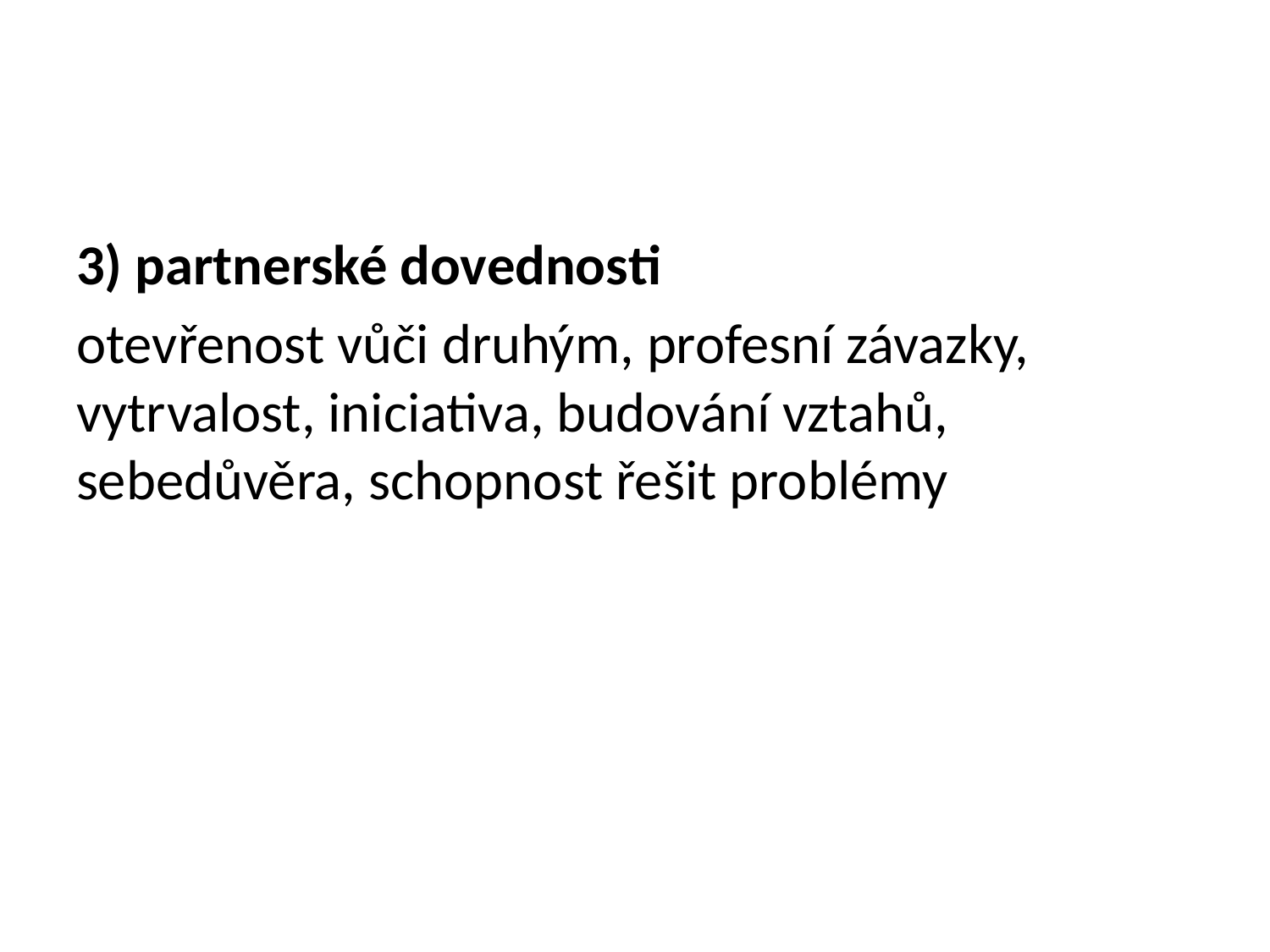

#
3) partnerské dovednosti
otevřenost vůči druhým, profesní závazky, vytrvalost, iniciativa, budování vztahů, sebedůvěra, schopnost řešit problémy